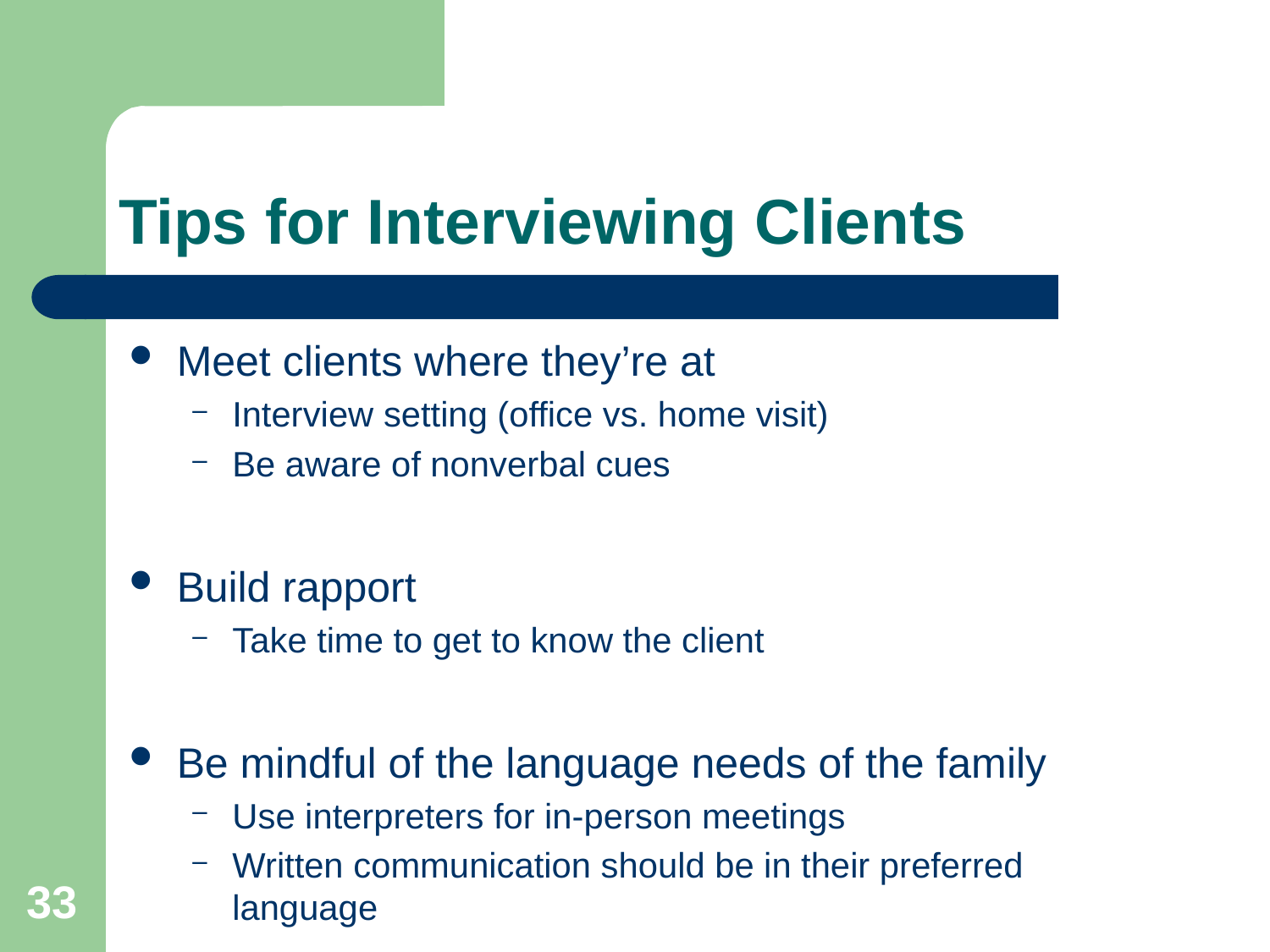

# Tips for Interviewing Clients
Meet clients where they’re at
Interview setting (office vs. home visit)
Be aware of nonverbal cues

Build rapport
Take time to get to know the client

Be mindful of the language needs of the family
Use interpreters for in-person meetings
Written communication should be in their preferred language

33